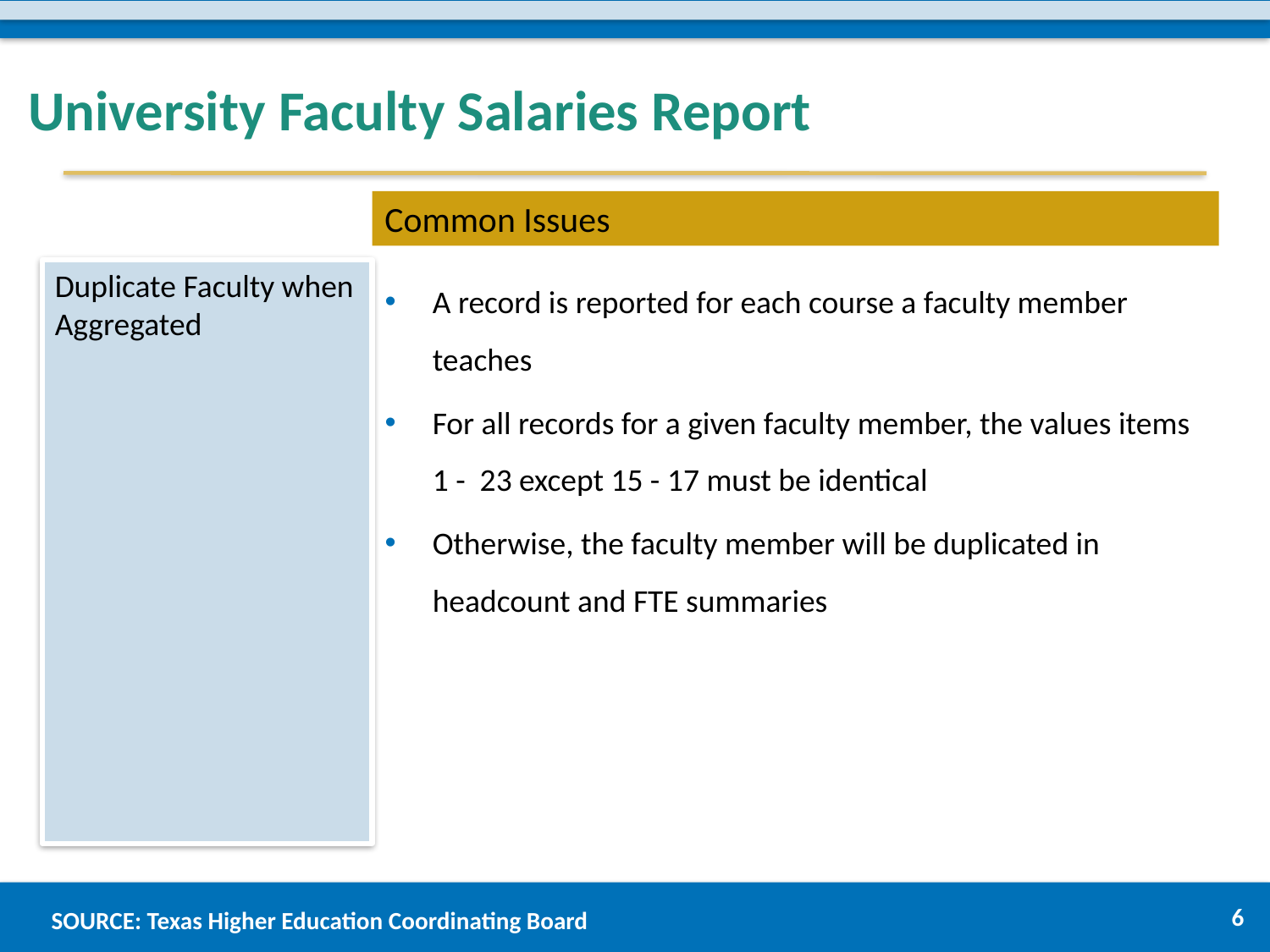

# University Faculty Salaries Report
Common Issues
A record is reported for each course a faculty member teaches
For all records for a given faculty member, the values items 1 -  23 except 15 - 17 must be identical
Otherwise, the faculty member will be duplicated in headcount and FTE summaries
Duplicate Faculty when Aggregated

6
SOURCE: Texas Higher Education Coordinating Board